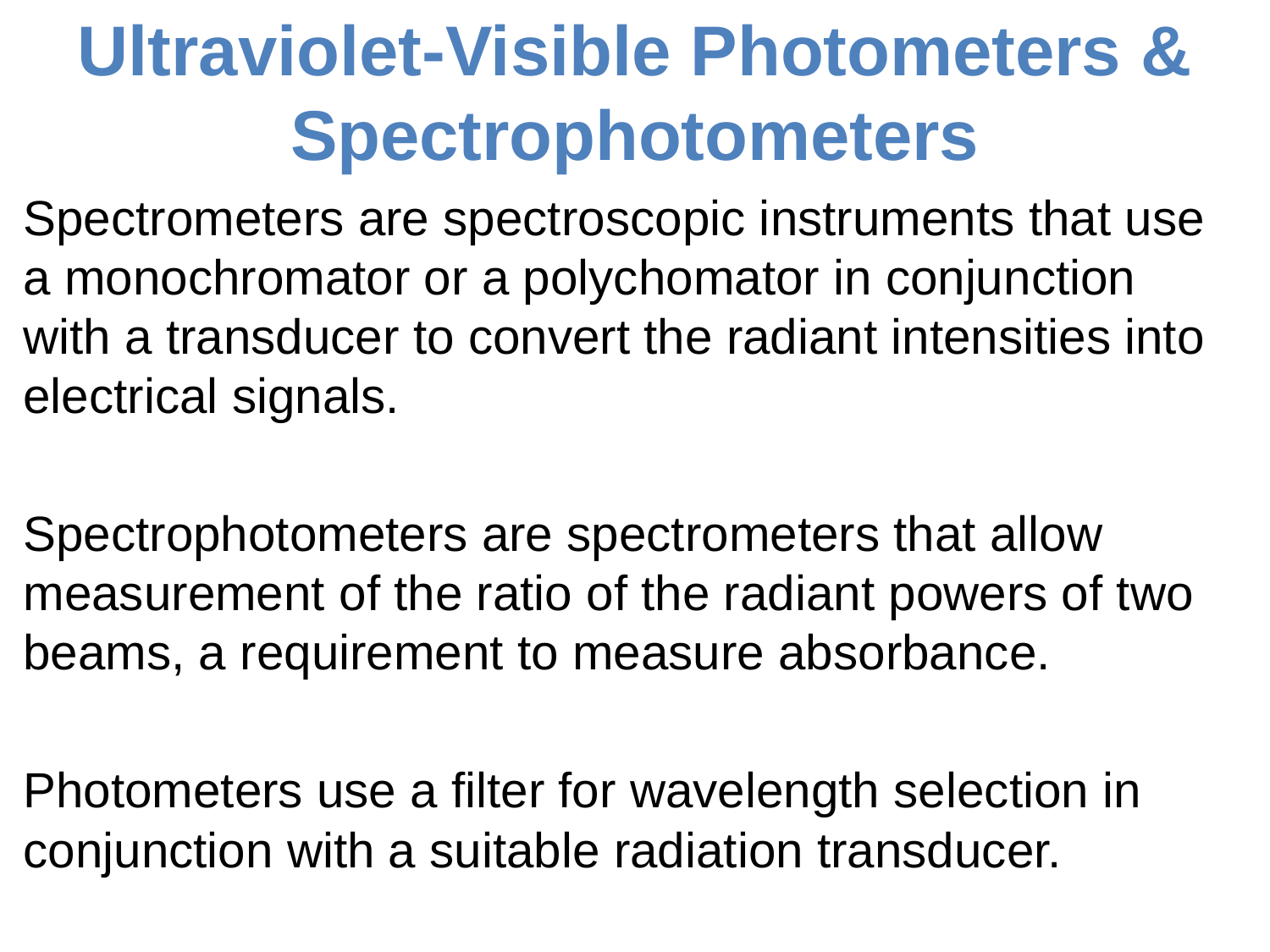

# Ultraviolet-Visible Photometers & Spectrophotometers
Spectrometers are spectroscopic instruments that use a monochromator or a polychomator in conjunction with a transducer to convert the radiant intensities into electrical signals.

Spectrophotometers are spectrometers that allow measurement of the ratio of the radiant powers of two beams, a requirement to measure absorbance.

Photometers use a filter for wavelength selection in conjunction with a suitable radiation transducer.